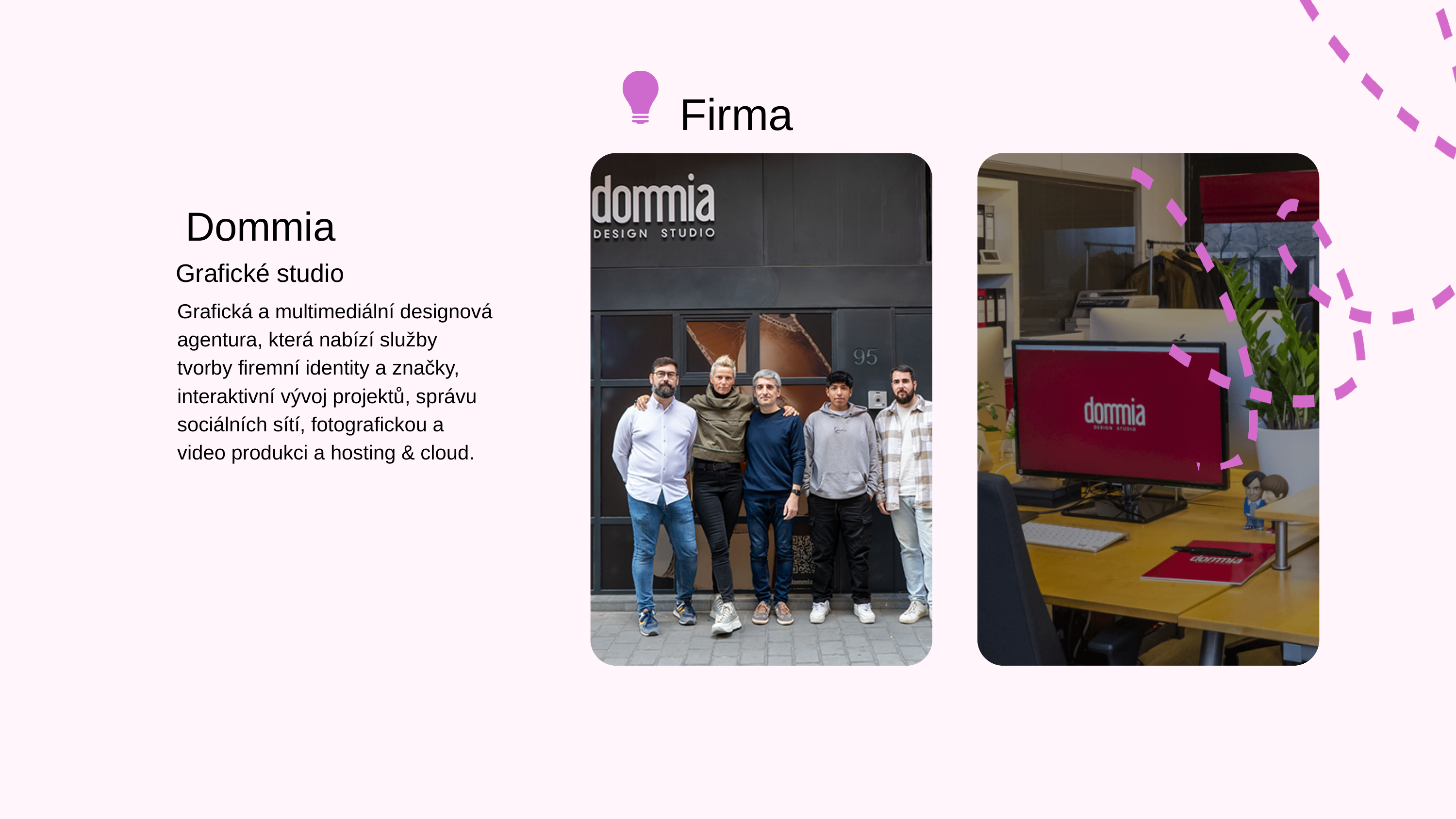

Firma

Dommia
Grafické studio
Grafická a multimediální designová agentura, která nabízí služby tvorby firemní identity a značky, interaktivní vývoj projektů, správu sociálních sítí, fotografickou a video produkci a hosting & cloud.